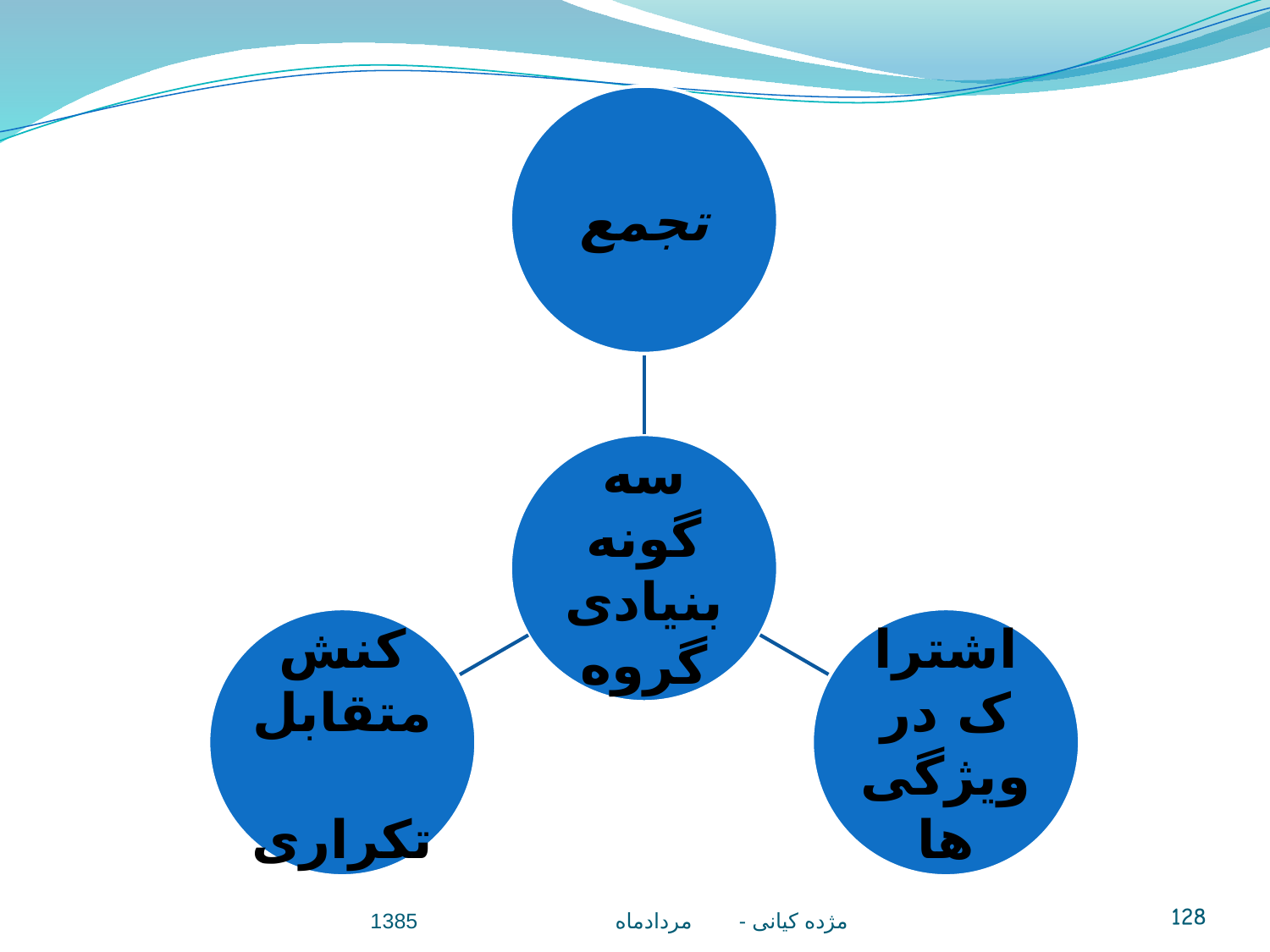

سه گونه
بنيادی گروه

تجمع

اشتراک در
ويژگی ها

کنش متقابل
 تکراری
مژده کيانی - مردادماه 1385
128